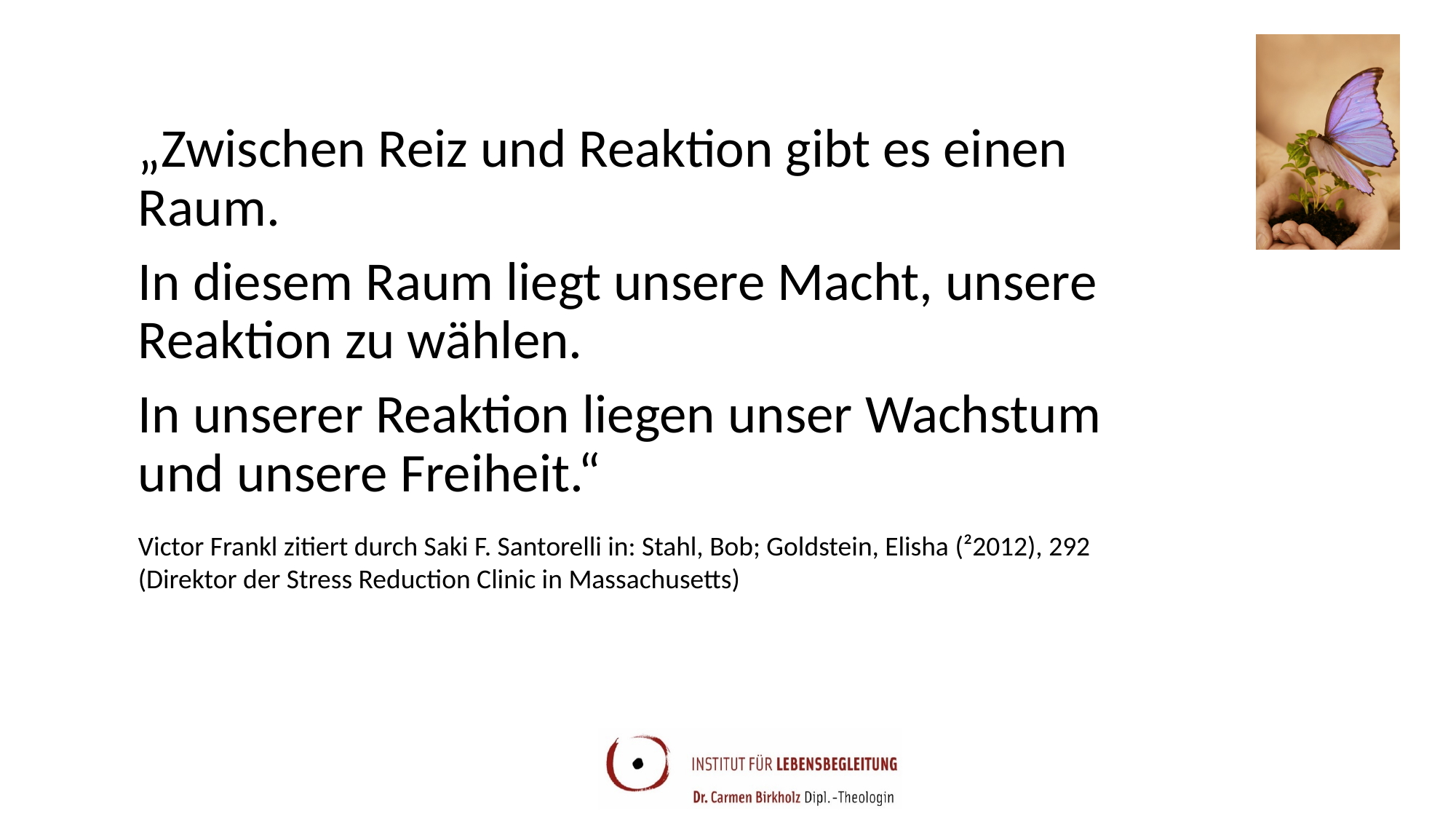

„Zwischen Reiz und Reaktion gibt es einen Raum.
	In diesem Raum liegt unsere Macht, unsere Reaktion zu wählen.
	In unserer Reaktion liegen unser Wachstum und unsere Freiheit.“
	Victor Frankl zitiert durch Saki F. Santorelli in: Stahl, Bob; Goldstein, Elisha (²2012), 292  (Direktor der Stress Reduction Clinic in Massachusetts)